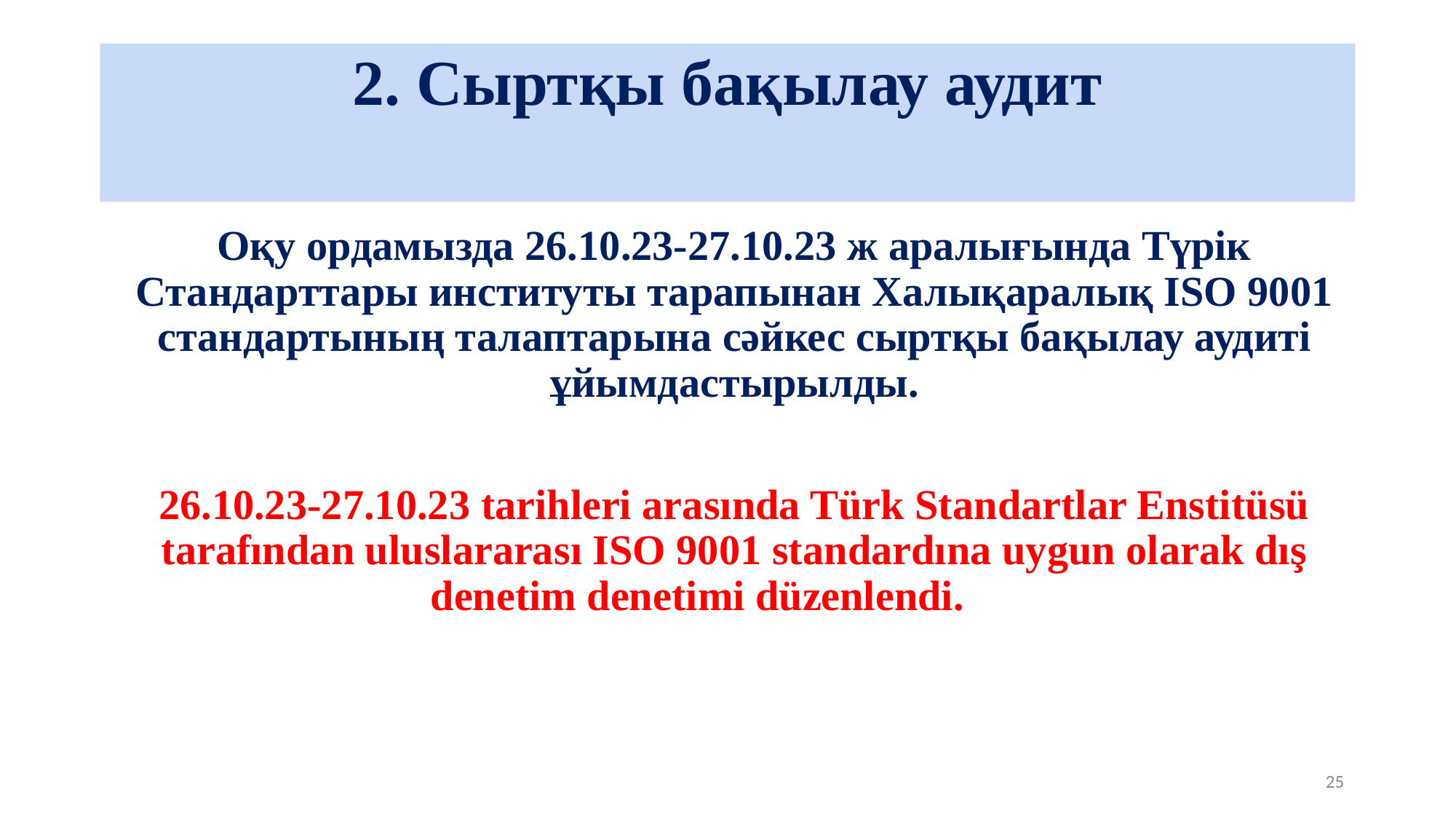

# 2. Сыртқы бақылау аудит
Оқу ордамызда 26.10.23-27.10.23 ж аралығында Түрік Стандарттары институты тарапынан Халықаралық ISO 9001 стандартының талаптарына сәйкес сыртқы бақылау аудиті ұйымдастырылды.

26.10.23-27.10.23 tarihleri arasında Türk Standartlar Enstitüsü tarafından uluslararası ISO 9001 standardına uygun olarak dış denetim denetimi düzenlendi.
25